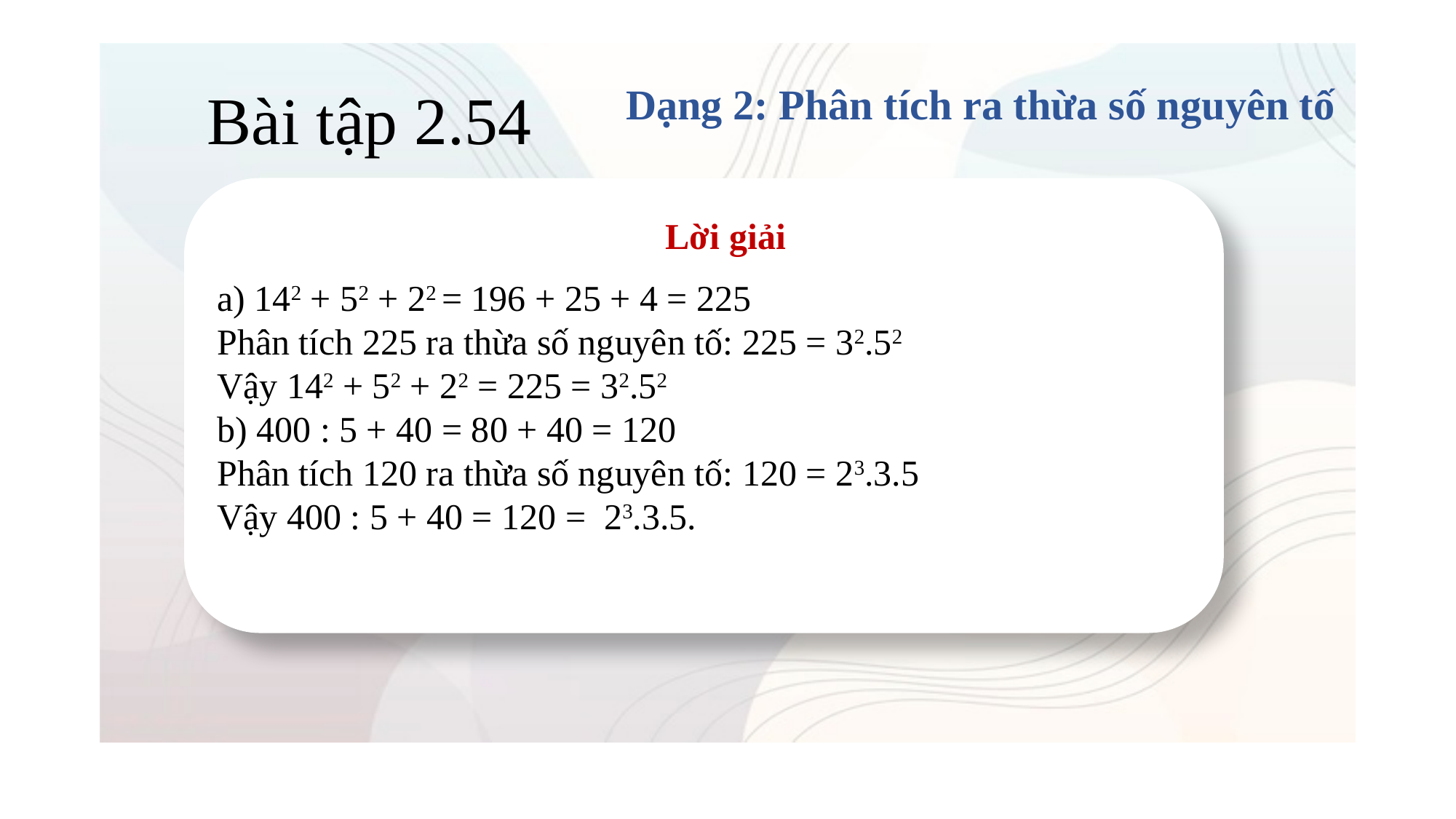

# Bài tập 2.54
Dạng 2: Phân tích ra thừa số nguyên tố
a) 142 + 52 + 22 = 196 + 25 + 4 = 225
Phân tích 225 ra thừa số nguyên tố: 225 = 32.52
Vậy 142 + 52 + 22 = 225 = 32.52
b) 400 : 5 + 40 = 80 + 40 = 120
Phân tích 120 ra thừa số nguyên tố: 120 = 23.3.5
Vậy 400 : 5 + 40 = 120 =  23.3.5.
Lời giải
Thực hiện phép tính sau rồi phân tích kết quả ra thừa số nguyên tố
a)142 + 52 + 22;
b) 400 : 5 + 40.